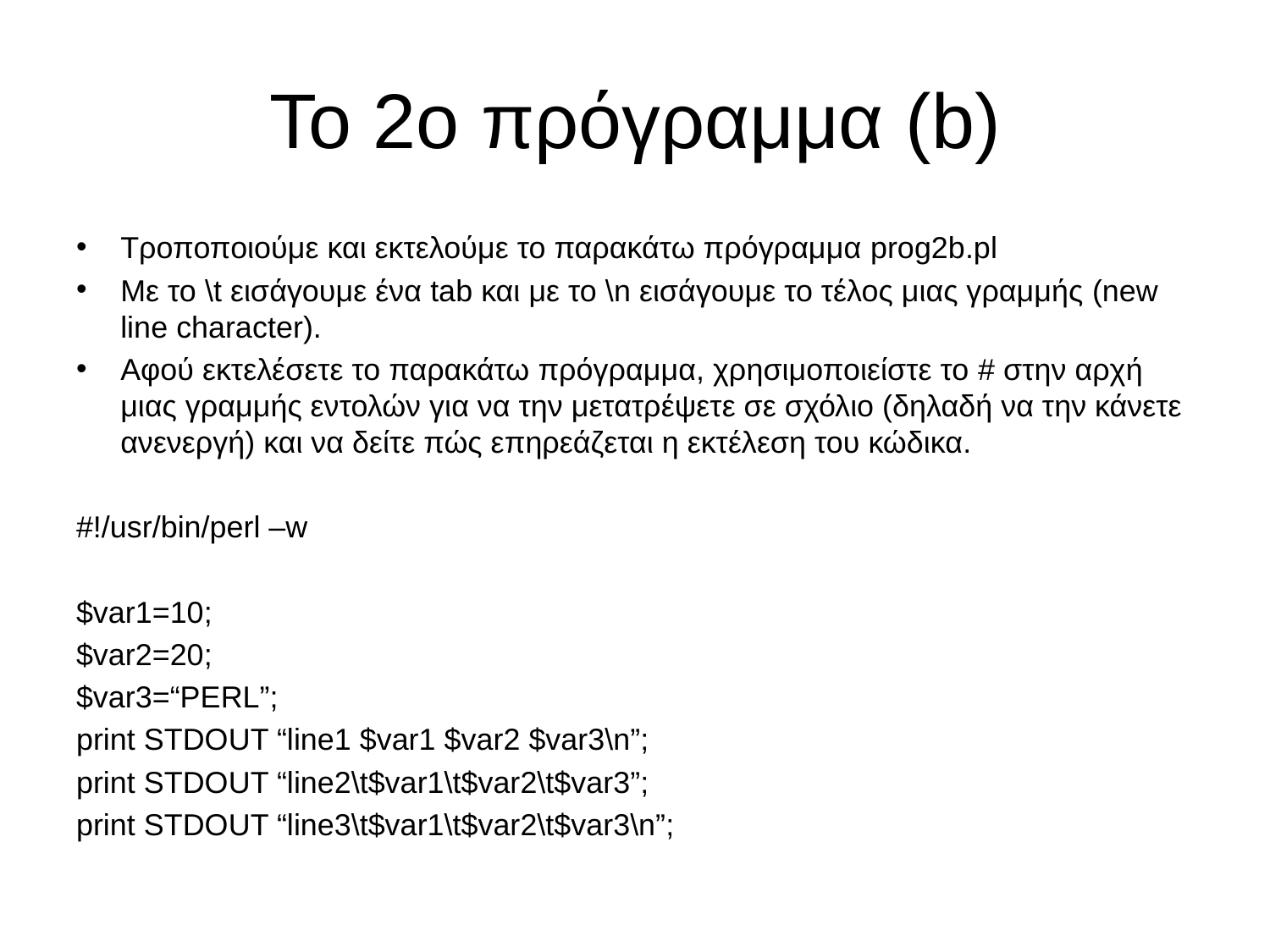

# To 2o πρόγραμμα (b)
Τροποποιούμε και εκτελούμε το παρακάτω πρόγραμμα prog2b.pl
Με το \t εισάγουμε ένα tab και με το \n εισάγουμε το τέλος μιας γραμμής (new line character).
Αφού εκτελέσετε το παρακάτω πρόγραμμα, χρησιμοποιείστε το # στην αρχή μιας γραμμής εντολών για να την μετατρέψετε σε σχόλιο (δηλαδή να την κάνετε ανενεργή) και να δείτε πώς επηρεάζεται η εκτέλεση του κώδικα.

#!/usr/bin/perl –w

$var1=10;
$var2=20;
$var3=“PERL”;
print STDOUT “line1 $var1 $var2 $var3\n”;
print STDOUT “line2\t$var1\t$var2\t$var3”;
print STDOUT “line3\t$var1\t$var2\t$var3\n”;